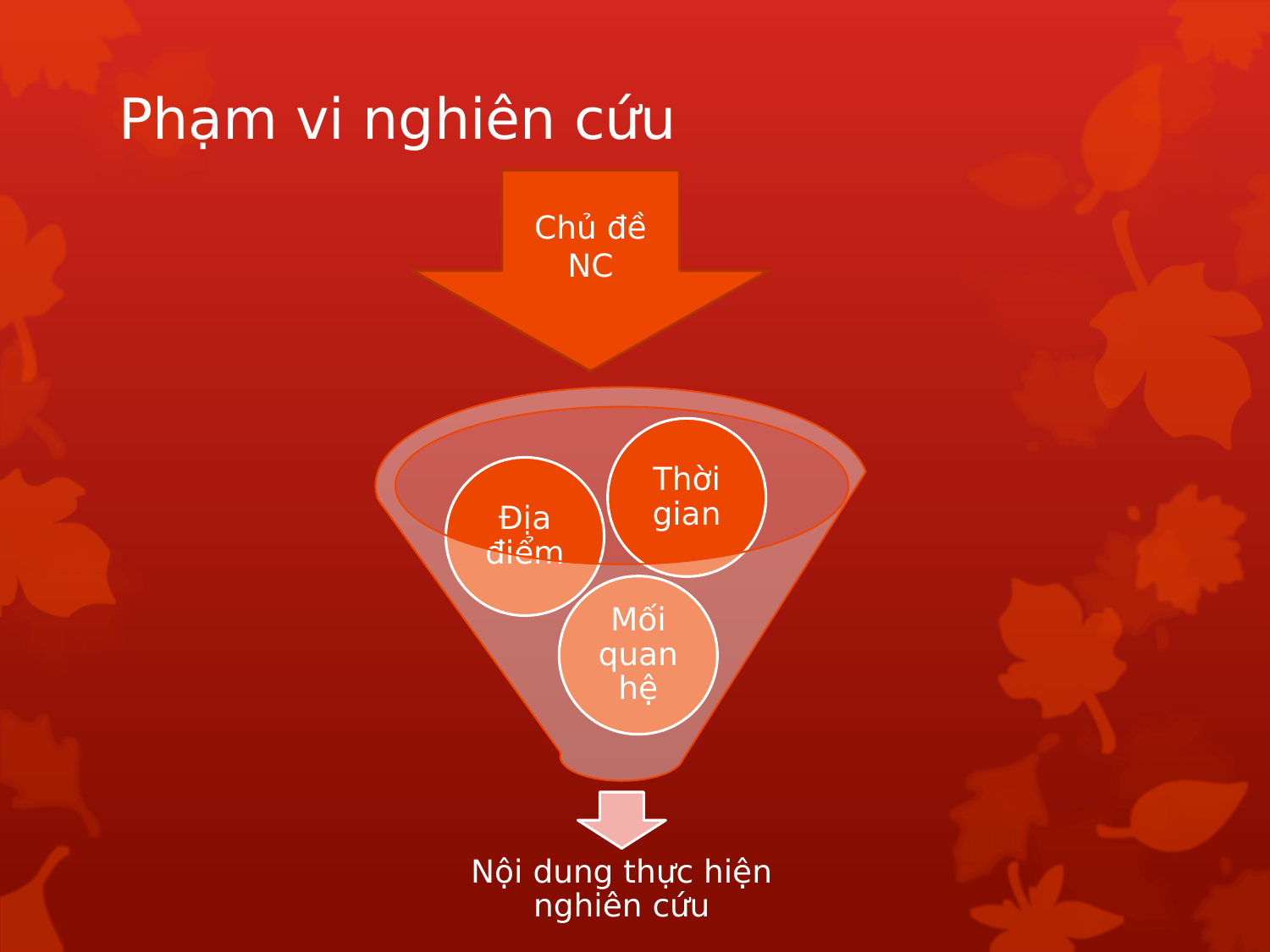

# Phạm vi nghiên cứu
Chủ đề NC
Nội dung thực hiện nghiên cứu
Mối quan hệ
Địa điểm
Thời gian